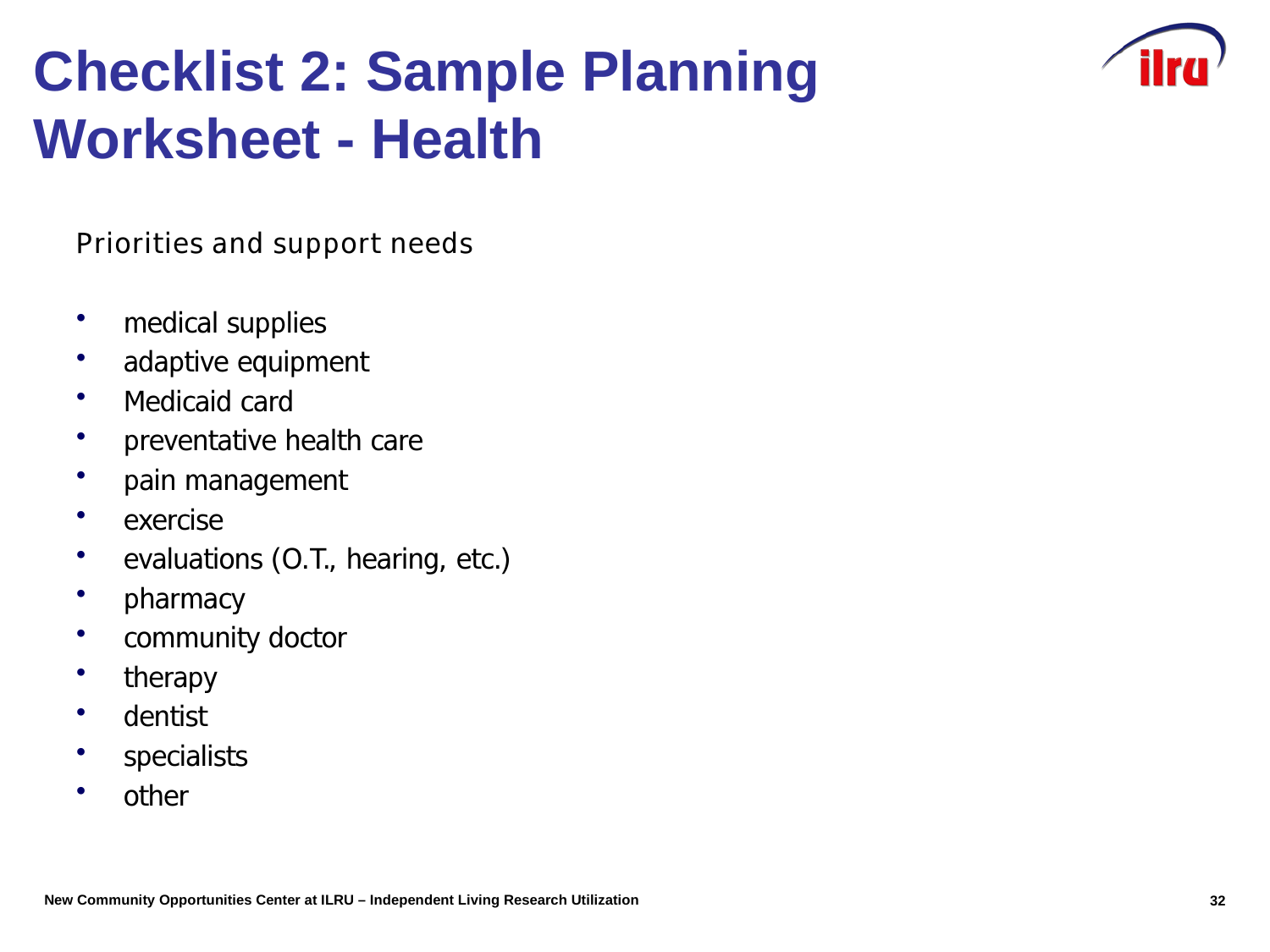

Checklist 2: Sample Planning Worksheet - Health

Priorities and support needs

medical supplies
adaptive equipment
Medicaid card
preventative health care
pain management
exercise
evaluations (O.T., hearing, etc.)
pharmacy
community doctor
therapy
dentist
specialists
other
32